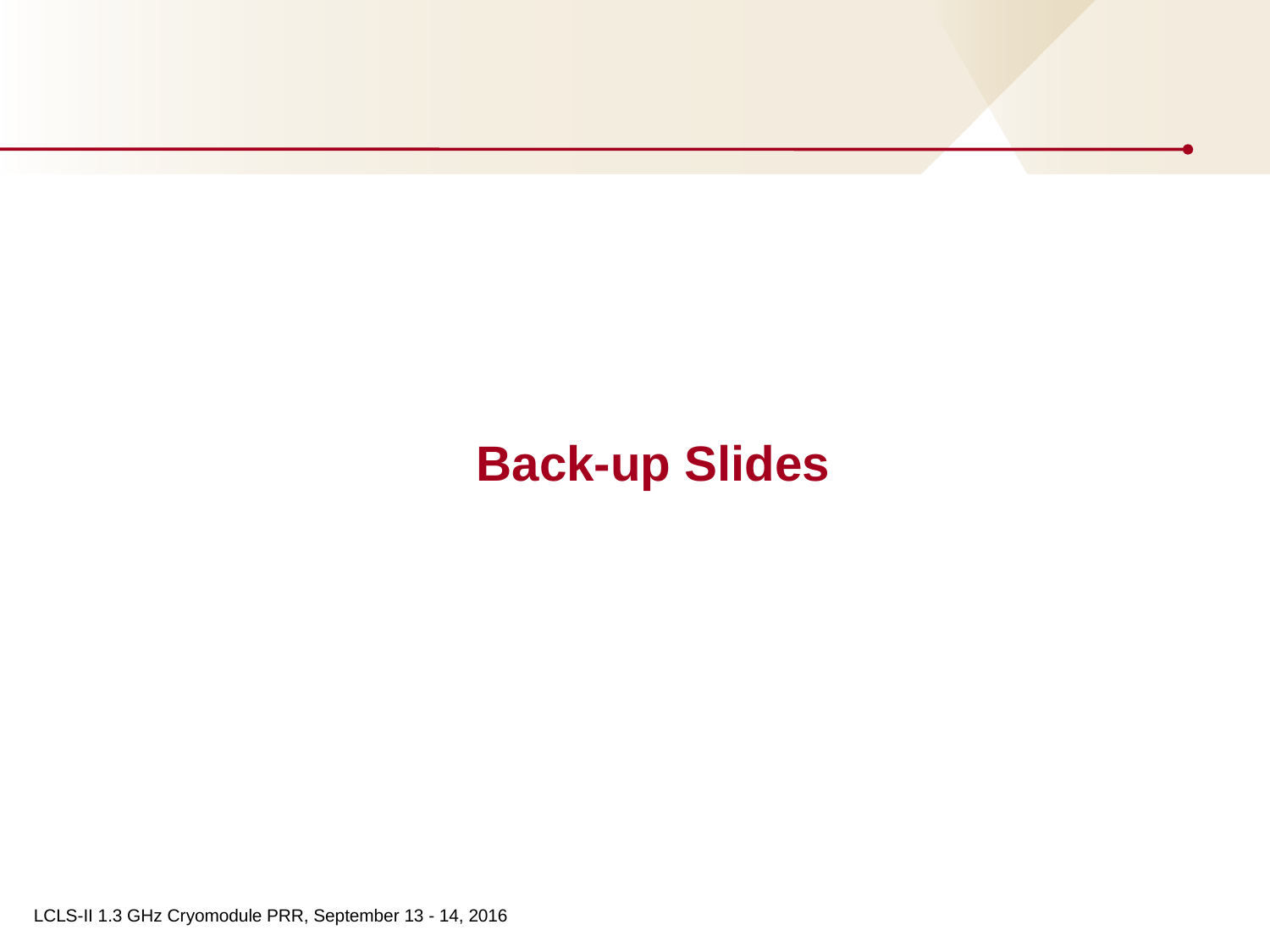

# Back-up Slides
LCLS-II 1.3 GHz Cryomodule PRR, September 13 - 14, 2016